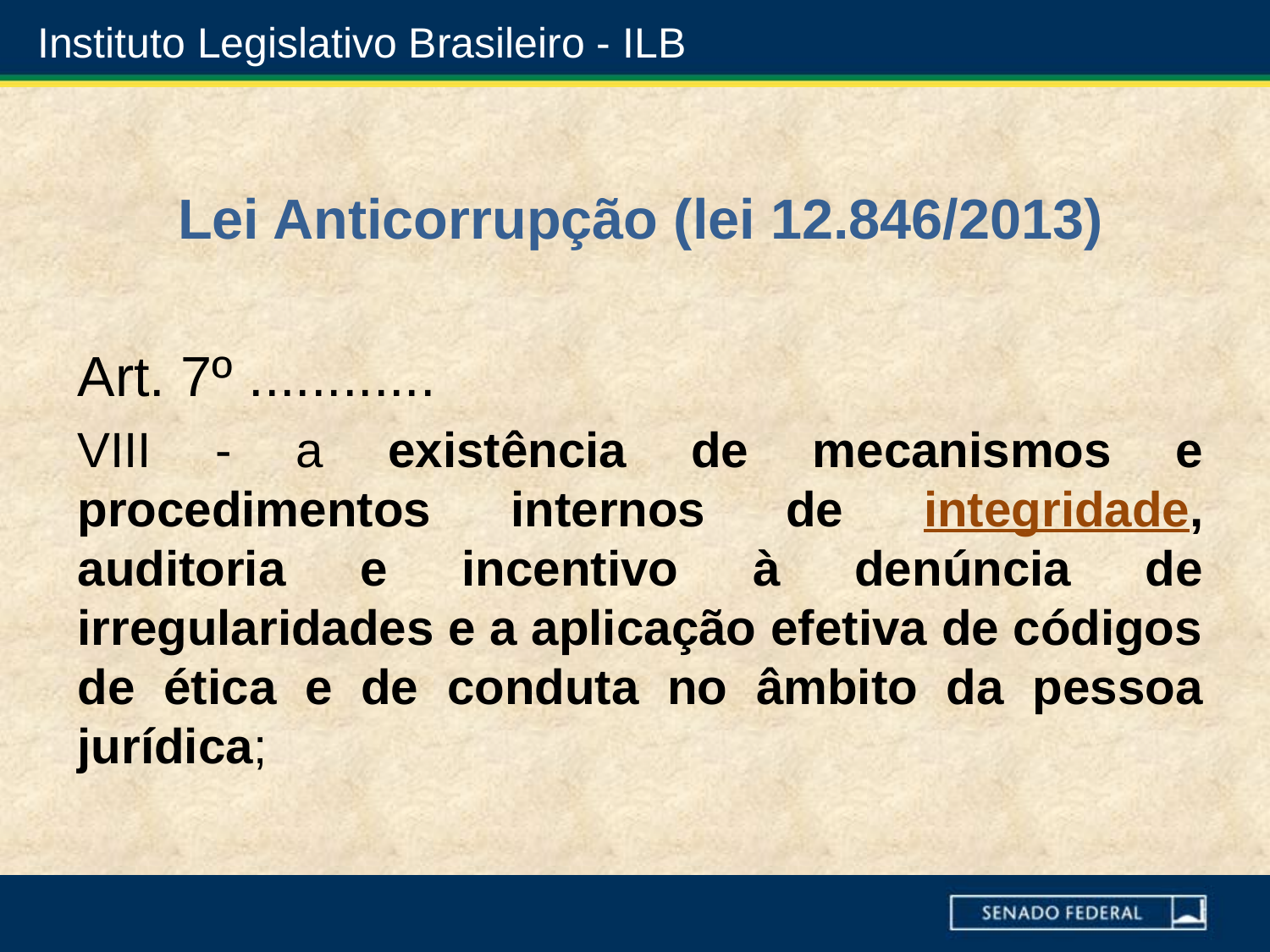

# Instituto Legislativo Brasileiro - ILB
Lei Anticorrupção (lei 12.846/2013)

Art. 7º ............
VIII - a existência de mecanismos e procedimentos internos de integridade, auditoria e incentivo à denúncia de irregularidades e a aplicação efetiva de códigos de ética e de conduta no âmbito da pessoa jurídica;